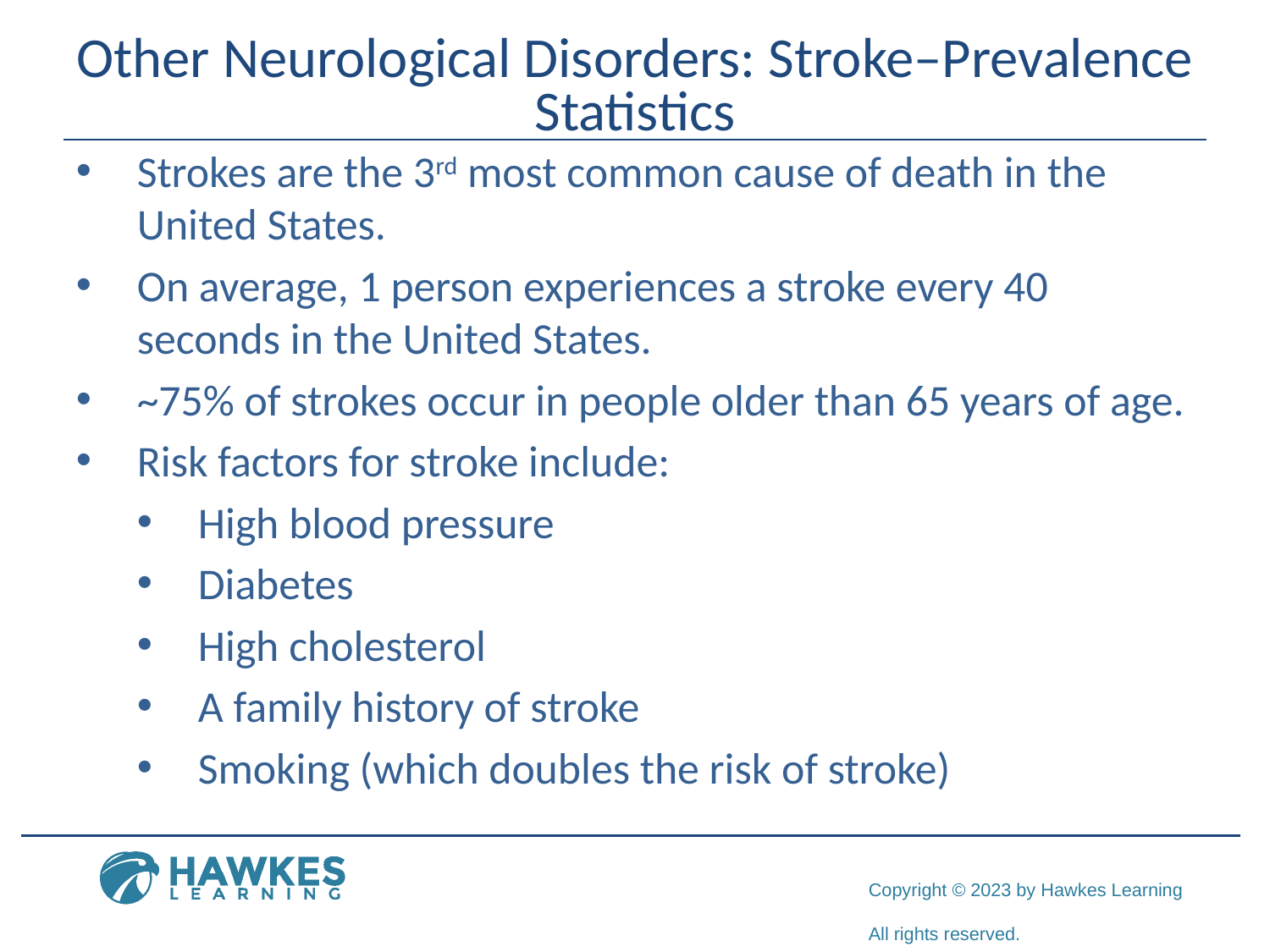

# Other Neurological Disorders: Stroke–Prevalence Statistics
Strokes are the 3rd most common cause of death in the United States.
On average, 1 person experiences a stroke every 40 seconds in the United States.
~75% of strokes occur in people older than 65 years of age.
Risk factors for stroke include:
High blood pressure
Diabetes
High cholesterol
A family history of stroke
Smoking (which doubles the risk of stroke)